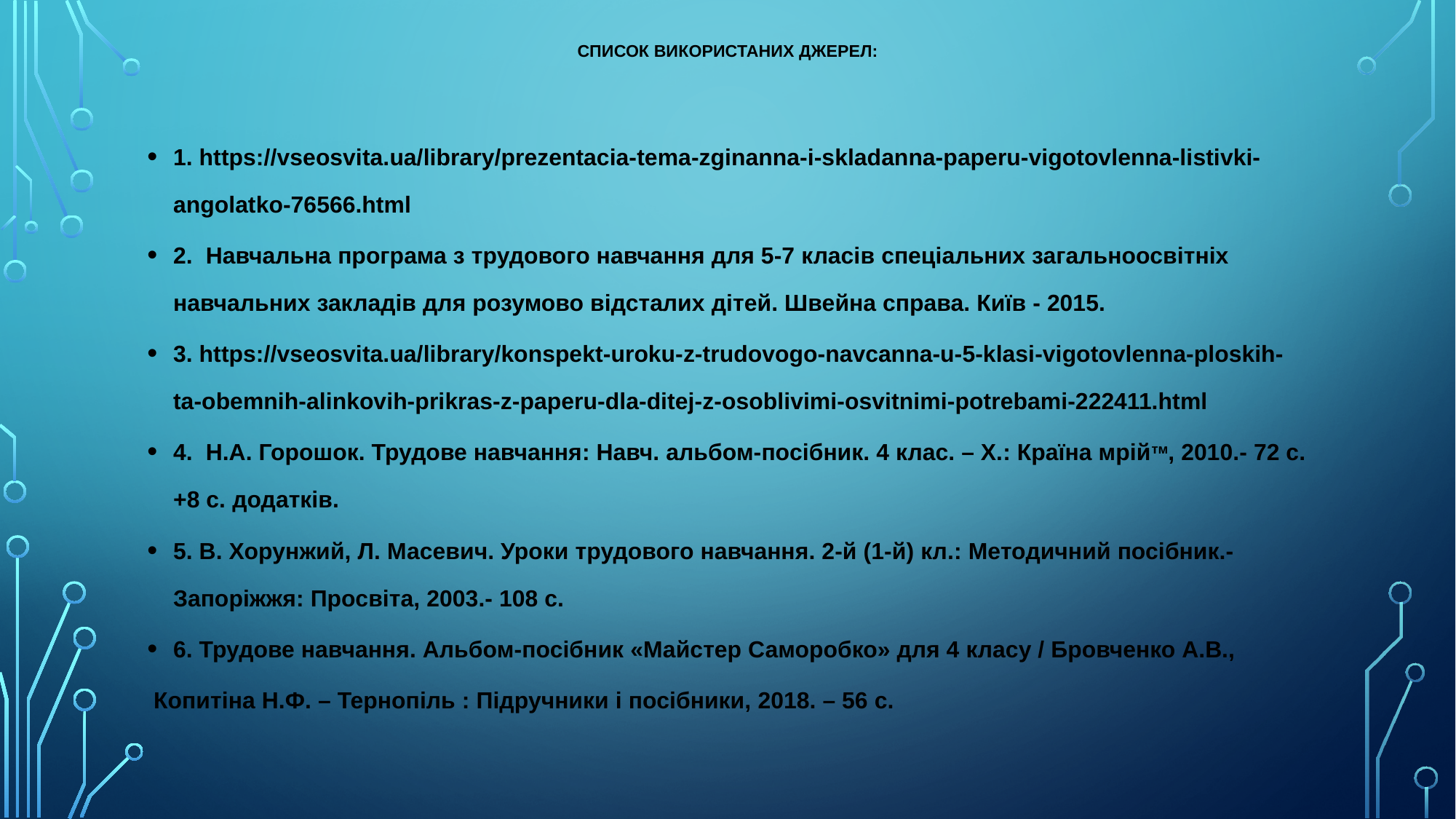

# Список використаних джерел:
1. https://vseosvita.ua/library/prezentacia-tema-zginanna-i-skladanna-paperu-vigotovlenna-listivki-angolatko-76566.html
2.  Навчальна програма з трудового навчання для 5-7 класів спеціальних загальноосвітніх навчальних закладів для розумово відсталих дітей. Швейна справа. Київ - 2015.
3. https://vseosvita.ua/library/konspekt-uroku-z-trudovogo-navcanna-u-5-klasi-vigotovlenna-ploskih-ta-obemnih-alinkovih-prikras-z-paperu-dla-ditej-z-osoblivimi-osvitnimi-potrebami-222411.html
4.  Н.А. Горошок. Трудове навчання: Навч. альбом-посібник. 4 клас. – Х.: Країна мрійтм, 2010.- 72 с. +8 с. додатків.
5. В. Хорунжий, Л. Масевич. Уроки трудового навчання. 2-й (1-й) кл.: Методичний посібник.- Запоріжжя: Просвіта, 2003.- 108 с.
6. Трудове навчання. Альбом-посібник «Майстер Саморобко» для 4 класу / Бровченко А.В.,
 Копитіна Н.Ф. – Тернопіль : Підручники і посібники, 2018. – 56 с.